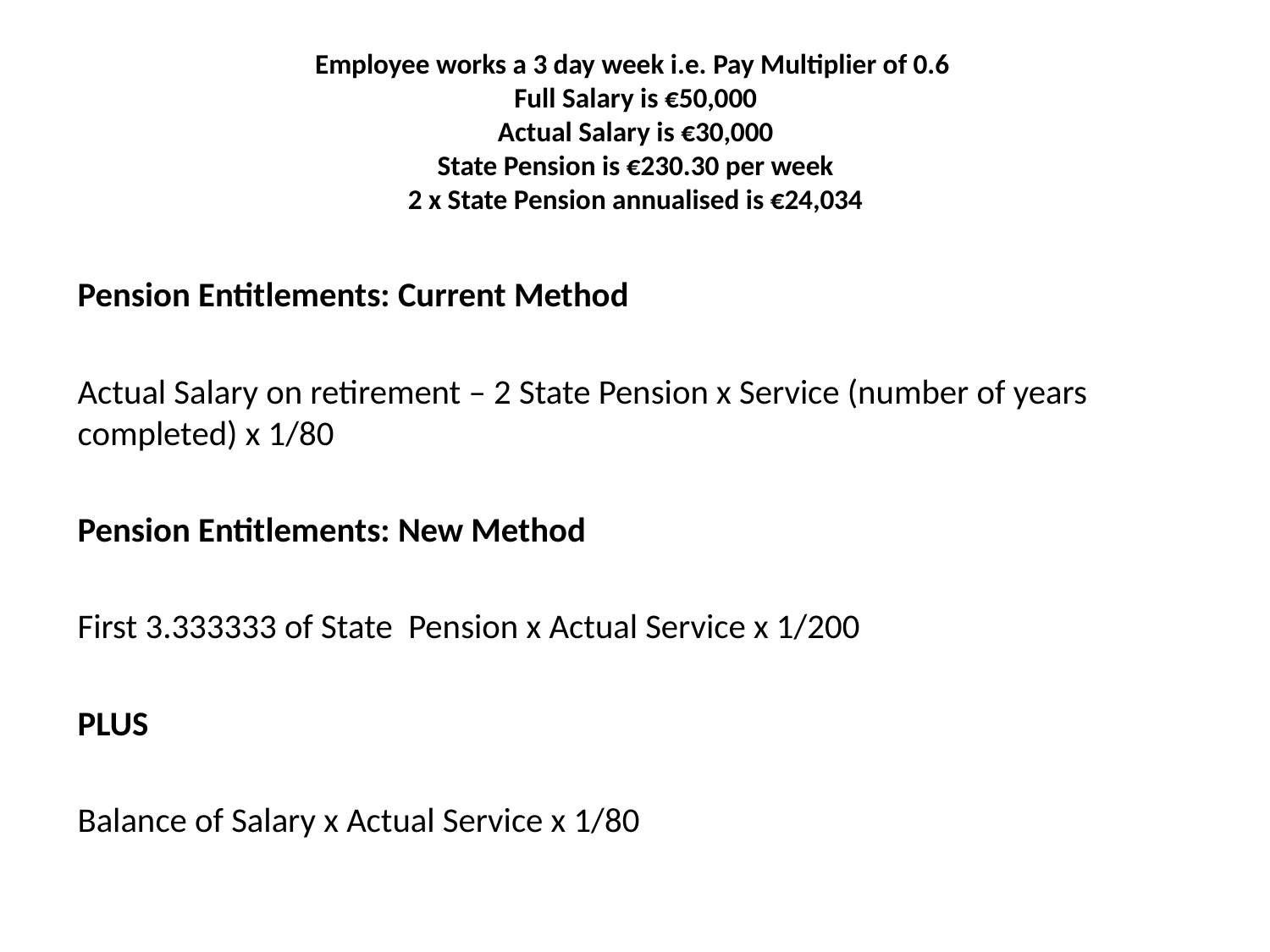

# Employee works a 3 day week i.e. Pay Multiplier of 0.6 Full Salary is €50,000 Actual Salary is €30,000 State Pension is €230.30 per week 2 x State Pension annualised is €24,034
Pension Entitlements: Current Method

Actual Salary on retirement – 2 State Pension x Service (number of years completed) x 1/80

Pension Entitlements: New Method

First 3.333333 of State  Pension x Actual Service x 1/200

PLUS

Balance of Salary x Actual Service x 1/80